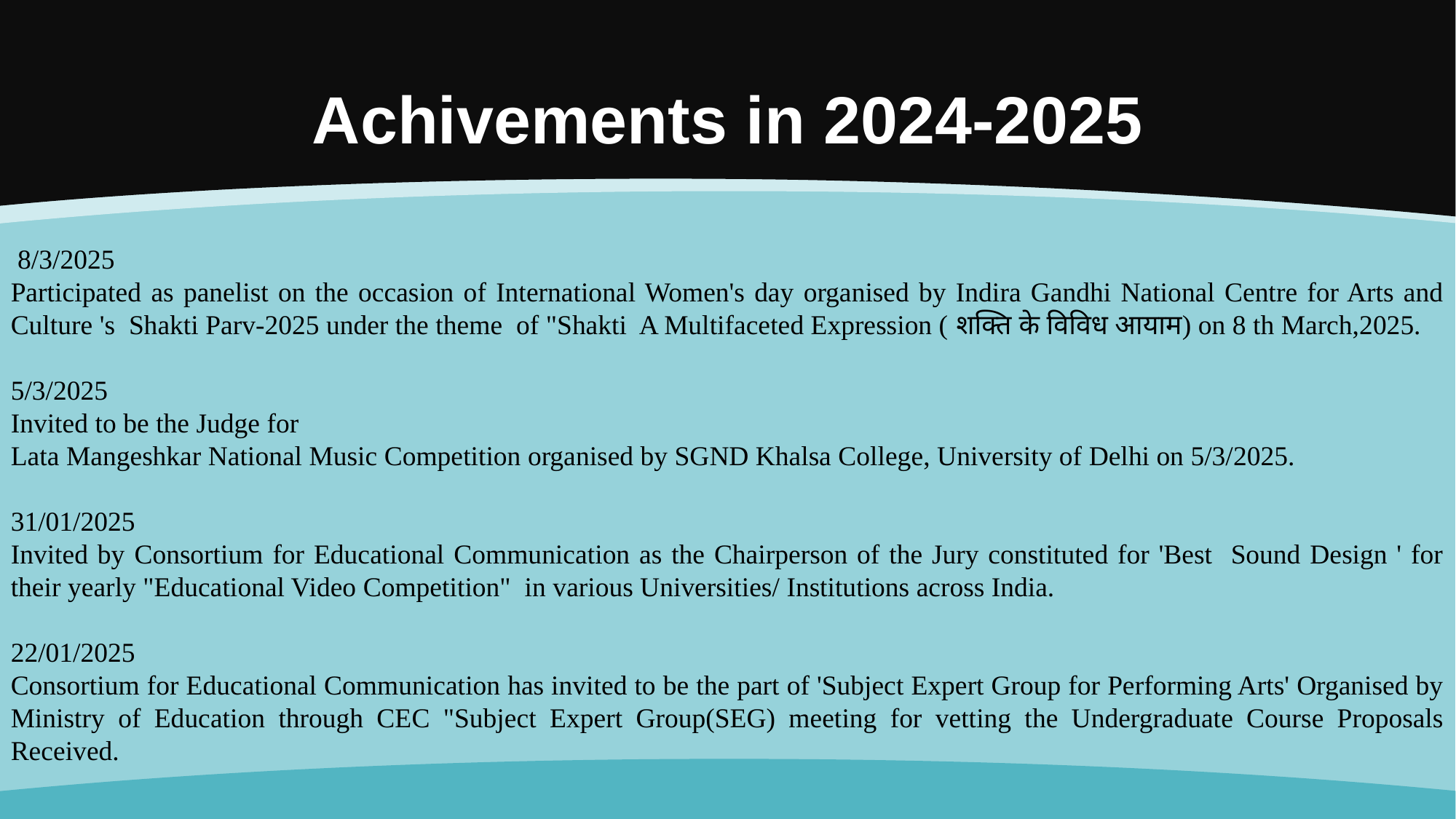

# Achivements in 2024-2025
 8/3/2025
Participated as panelist on the occasion of International Women's day organised by Indira Gandhi National Centre for Arts and Culture 's  Shakti Parv-2025 under the theme  of "Shakti  A Multifaceted Expression ( शक्ति के विविध आयाम) on 8 th March,2025.

5/3/2025
Invited to be the Judge for
Lata Mangeshkar National Music Competition organised by SGND Khalsa College, University of Delhi on 5/3/2025.

31/01/2025
Invited by Consortium for Educational Communication as the Chairperson of the Jury constituted for 'Best  Sound Design ' for their yearly "Educational Video Competition"  in various Universities/ Institutions across India.

22/01/2025
Consortium for Educational Communication has invited to be the part of 'Subject Expert Group for Performing Arts' Organised by Ministry of Education through CEC "Subject Expert Group(SEG) meeting for vetting the Undergraduate Course Proposals Received.